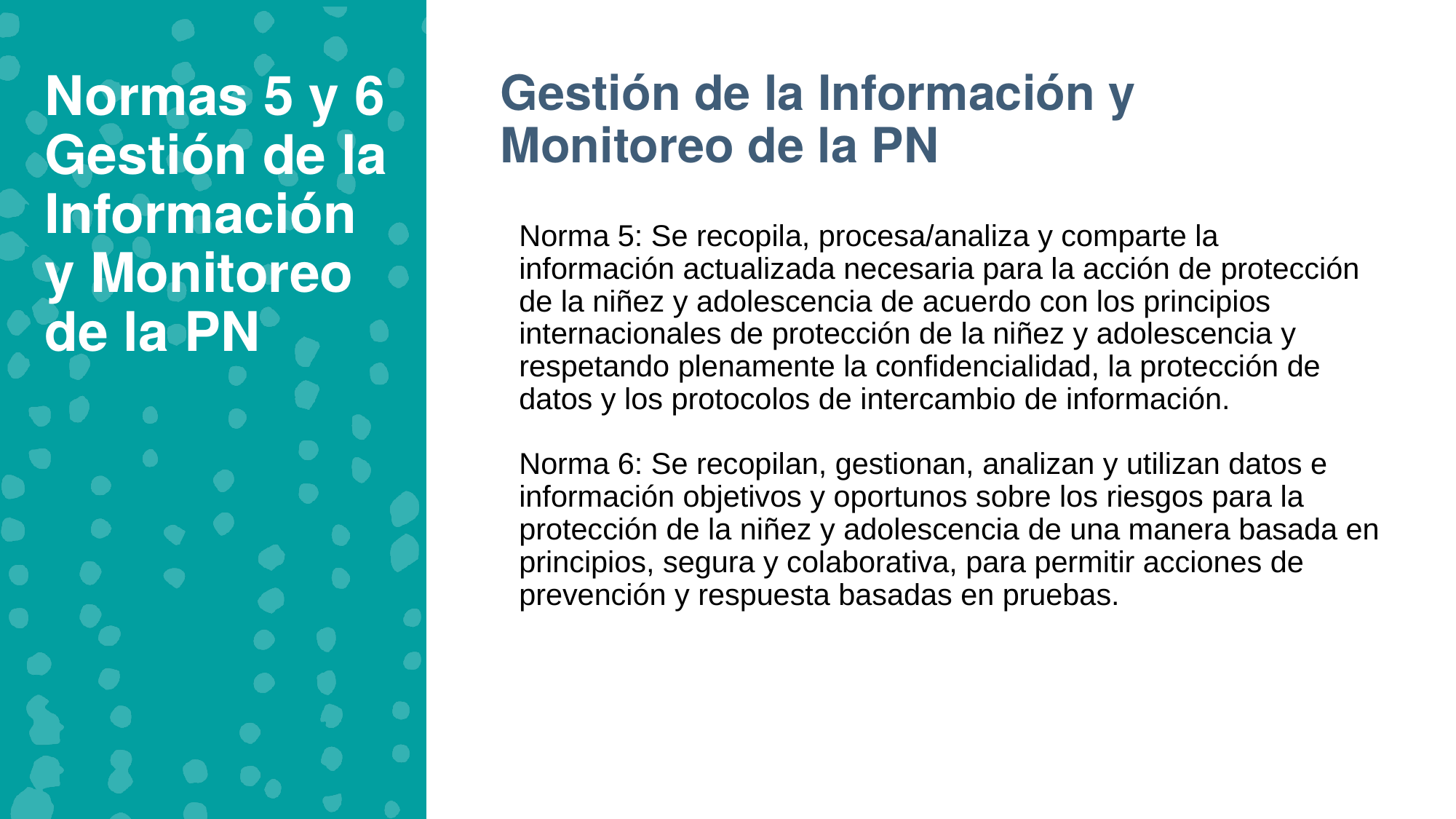

Normas 5 y 6 Gestión de la Información y Monitoreo de la PN
Gestión de la Información y Monitoreo de la PN
Norma 5: Se recopila, procesa/analiza y comparte la información actualizada necesaria para la acción de protección de la niñez y adolescencia de acuerdo con los principios internacionales de protección de la niñez y adolescencia y respetando plenamente la confidencialidad, la protección de datos y los protocolos de intercambio de información.

Norma 6: Se recopilan, gestionan, analizan y utilizan datos e información objetivos y oportunos sobre los riesgos para la protección de la niñez y adolescencia de una manera basada en principios, segura y colaborativa, para permitir acciones de prevención y respuesta basadas en pruebas.